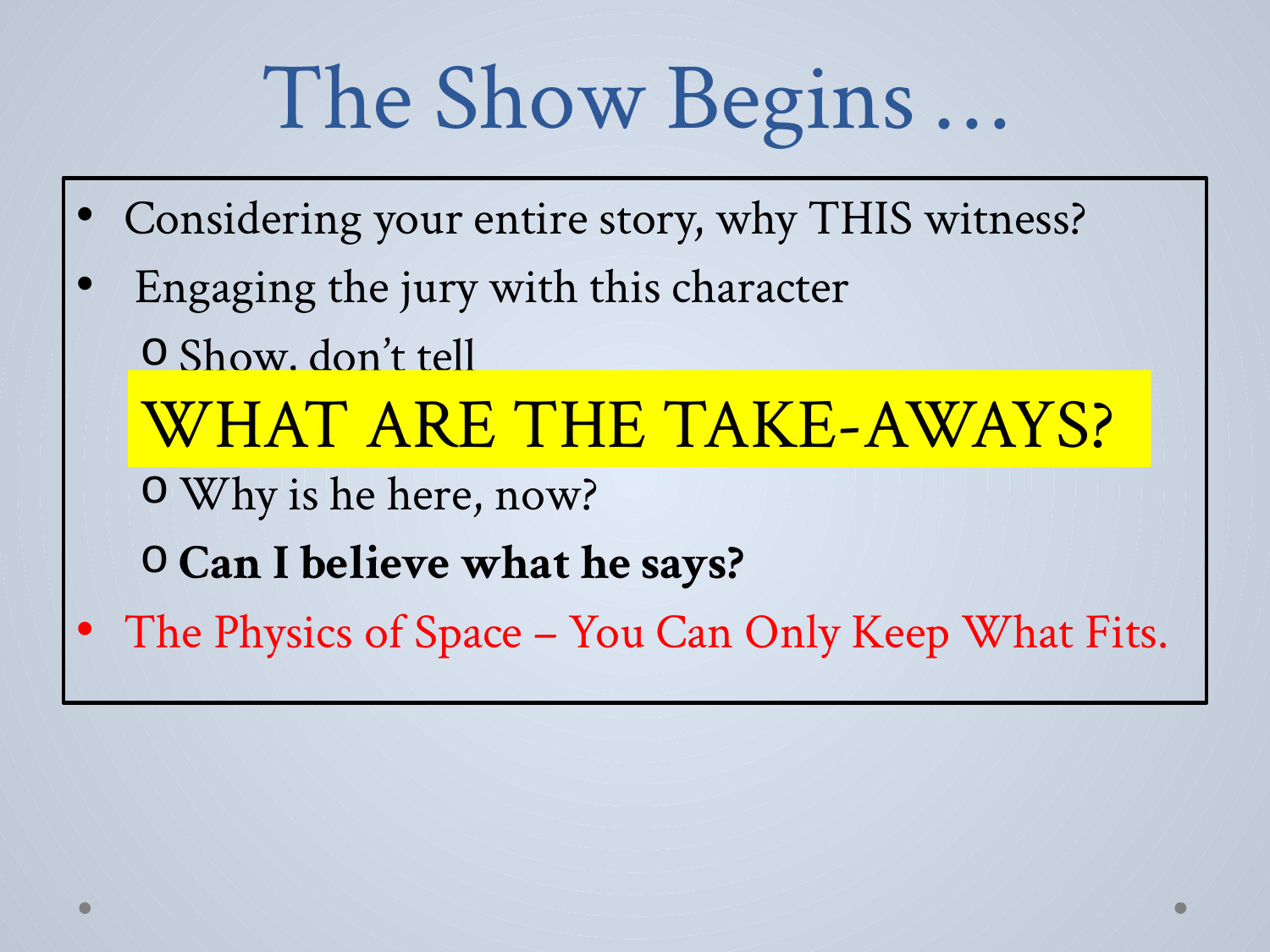

# The Show Begins …
Considering your entire story, why THIS witness?
 Engaging the jury with this character
Show, don’t tell
Who is this person, in this story?
Why is he here, now?
Can I believe what he says?
The Physics of Space – You Can Only Keep What Fits.

WHAT ARE THE TAKE-AWAYS?